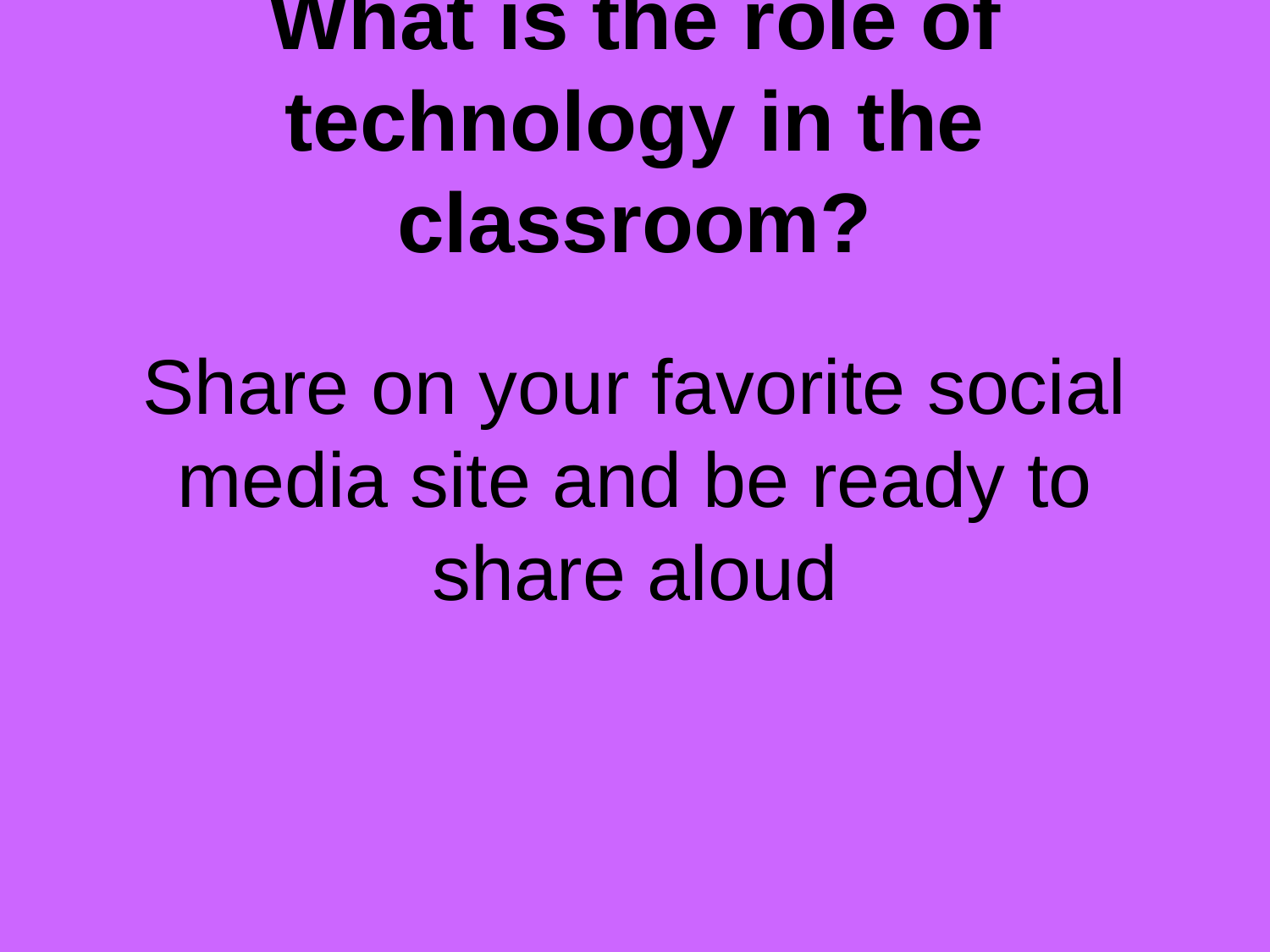

# What is the role of technology in the classroom?

Share on your favorite social media site and be ready to share aloud